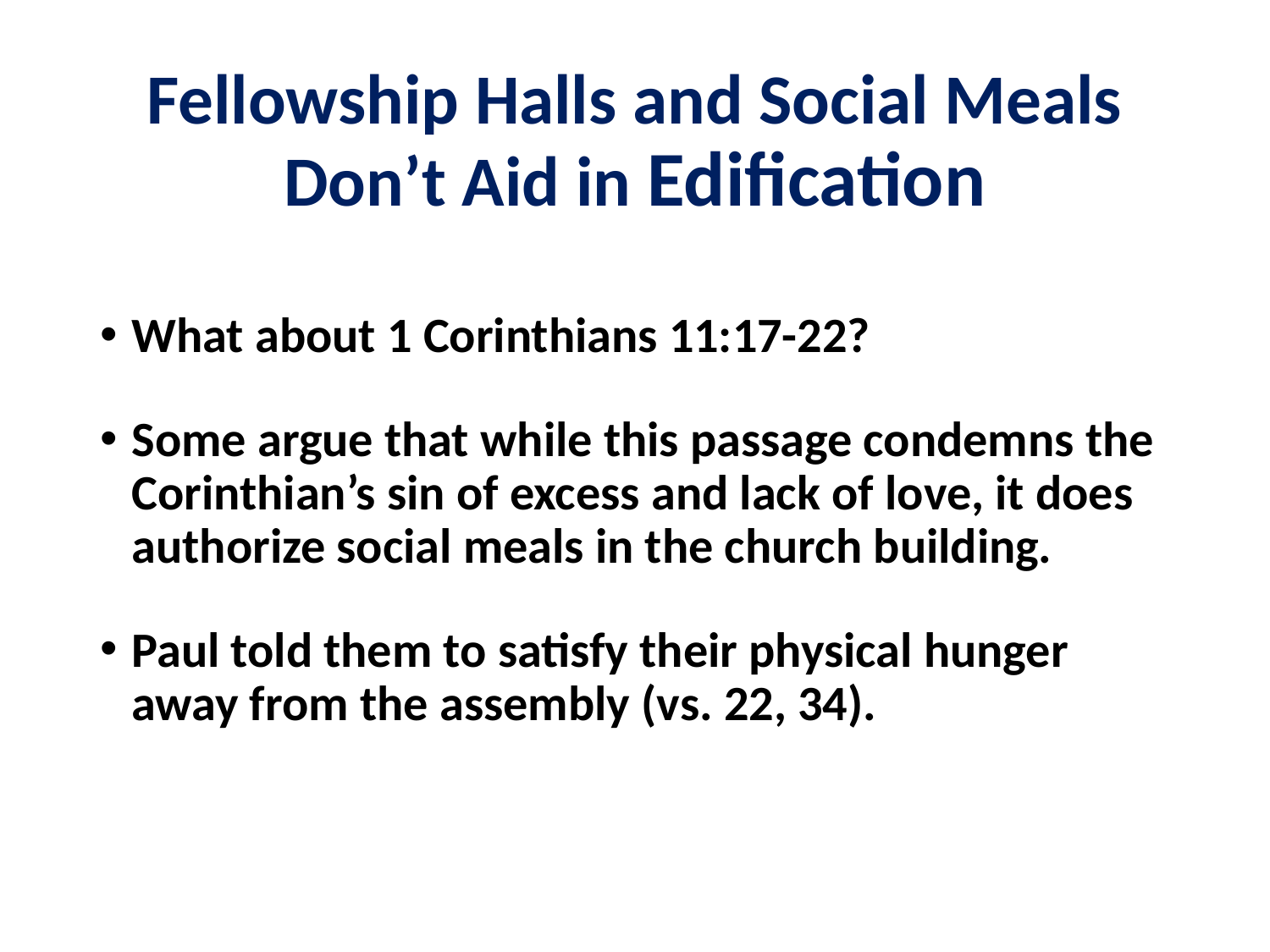

# Fellowship Halls and Social Meals Don’t Aid in Edification
What about 1 Corinthians 11:17-22?

Some argue that while this passage condemns the Corinthian’s sin of excess and lack of love, it does authorize social meals in the church building.

Paul told them to satisfy their physical hunger away from the assembly (vs. 22, 34).